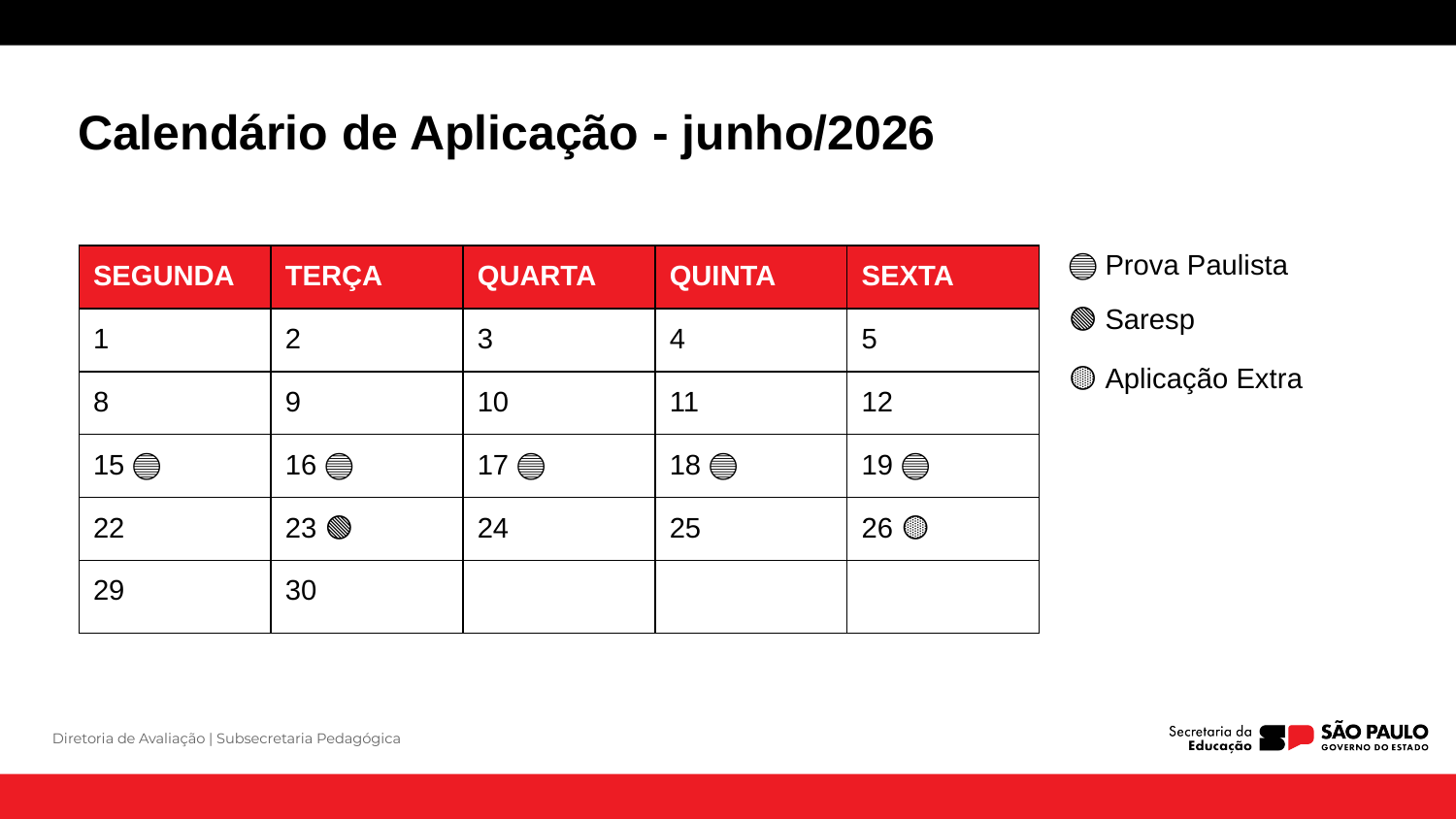

Calendário de Aplicação - junho/2026
🔵 Prova Paulista
🟢 Saresp
🟡 Aplicação Extra
| SEGUNDA | TERÇA | QUARTA | QUINTA | SEXTA |
| --- | --- | --- | --- | --- |
| 1 | 2 | 3 | 4 | 5 |
| 8 | 9 | 10 | 11 | 12 |
| 15 🔵 | 16 🔵 | 17 🔵 | 18 🔵 | 19 🔵 |
| 22 | 23 🟢 | 24 | 25 | 26 🟡 |
| 29 | 30 |  |  |  |